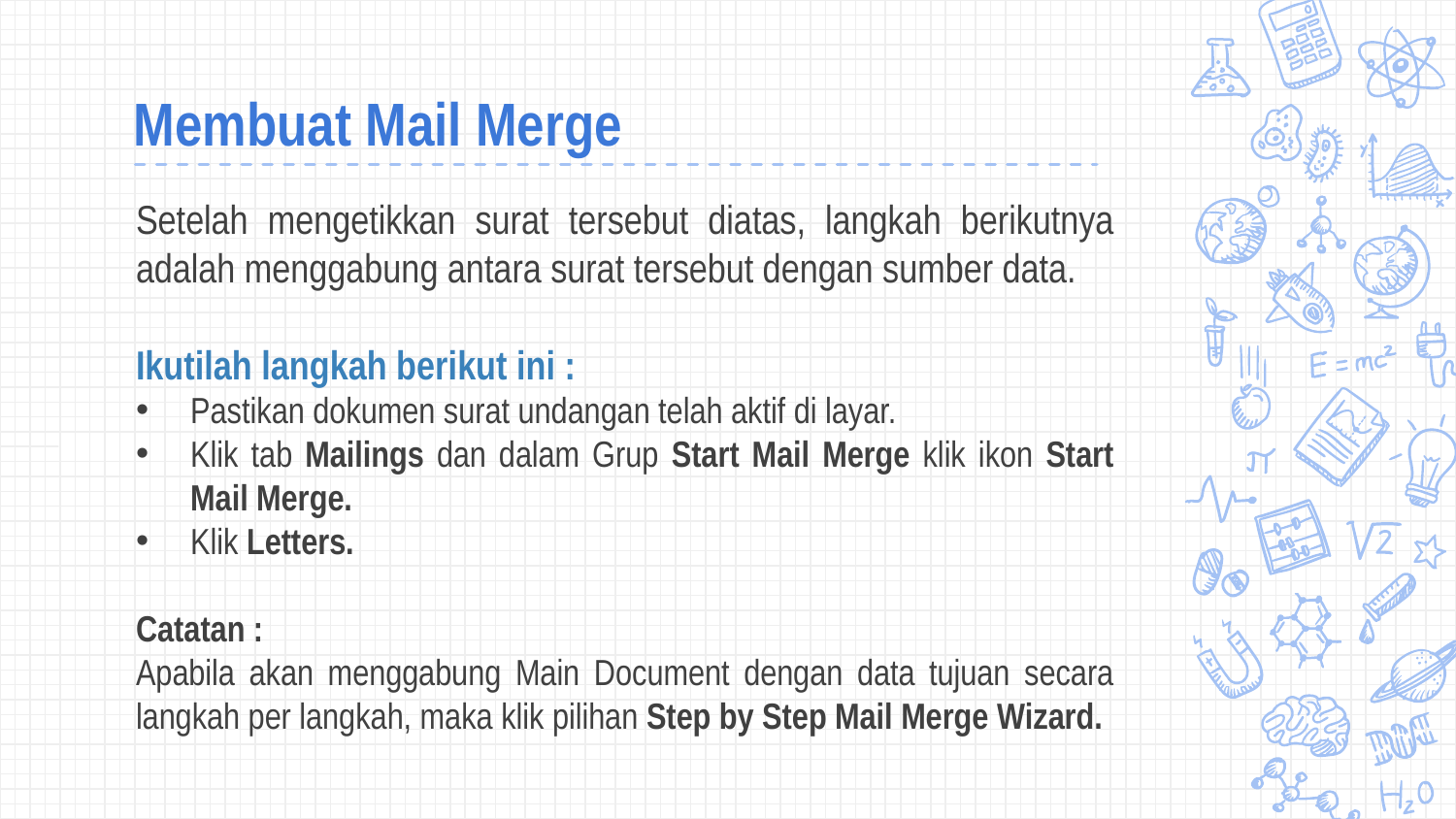

# Membuat Mail Merge
Setelah mengetikkan surat tersebut diatas, langkah berikutnya adalah menggabung antara surat tersebut dengan sumber data.

Ikutilah langkah berikut ini :
Pastikan dokumen surat undangan telah aktif di layar.
Klik tab Mailings dan dalam Grup Start Mail Merge klik ikon Start Mail Merge.
Klik Letters.

Catatan :
Apabila akan menggabung Main Document dengan data tujuan secara langkah per langkah, maka klik pilihan Step by Step Mail Merge Wizard.